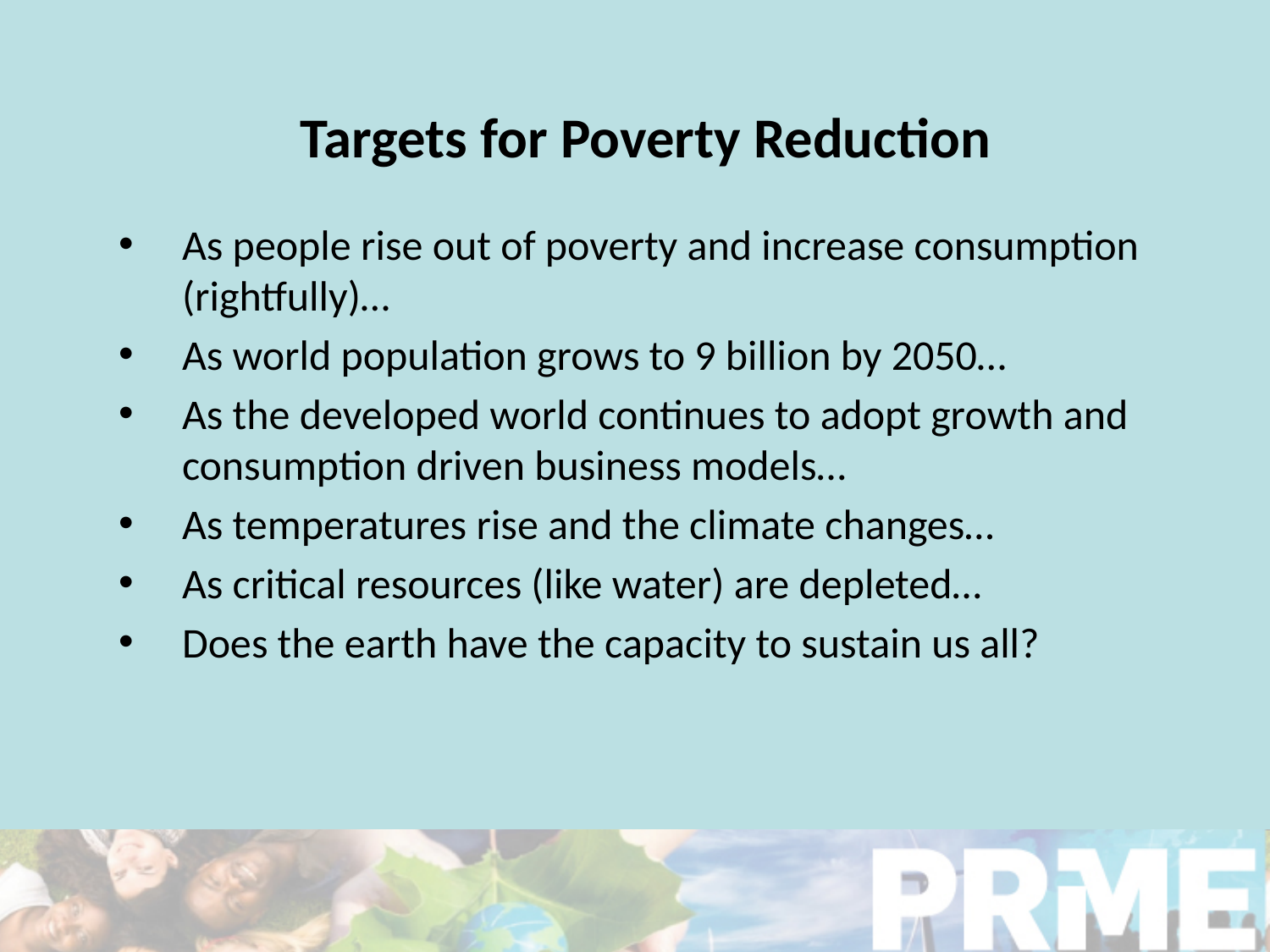

# Targets for Poverty Reduction
As people rise out of poverty and increase consumption (rightfully)…
As world population grows to 9 billion by 2050…
As the developed world continues to adopt growth and consumption driven business models…
As temperatures rise and the climate changes…
As critical resources (like water) are depleted…
Does the earth have the capacity to sustain us all?